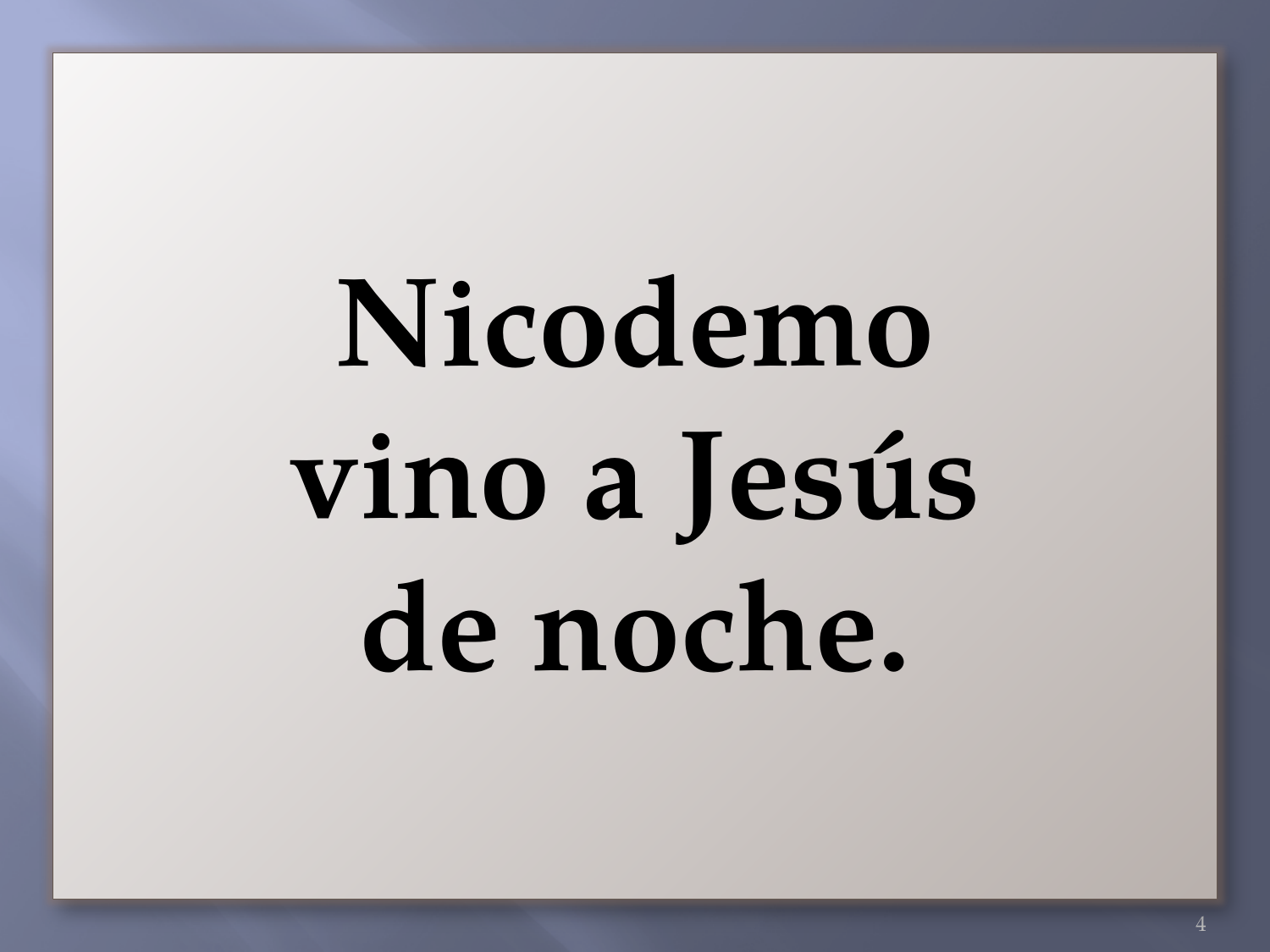

Nicodemo
vino a Jesús
de noche.
4